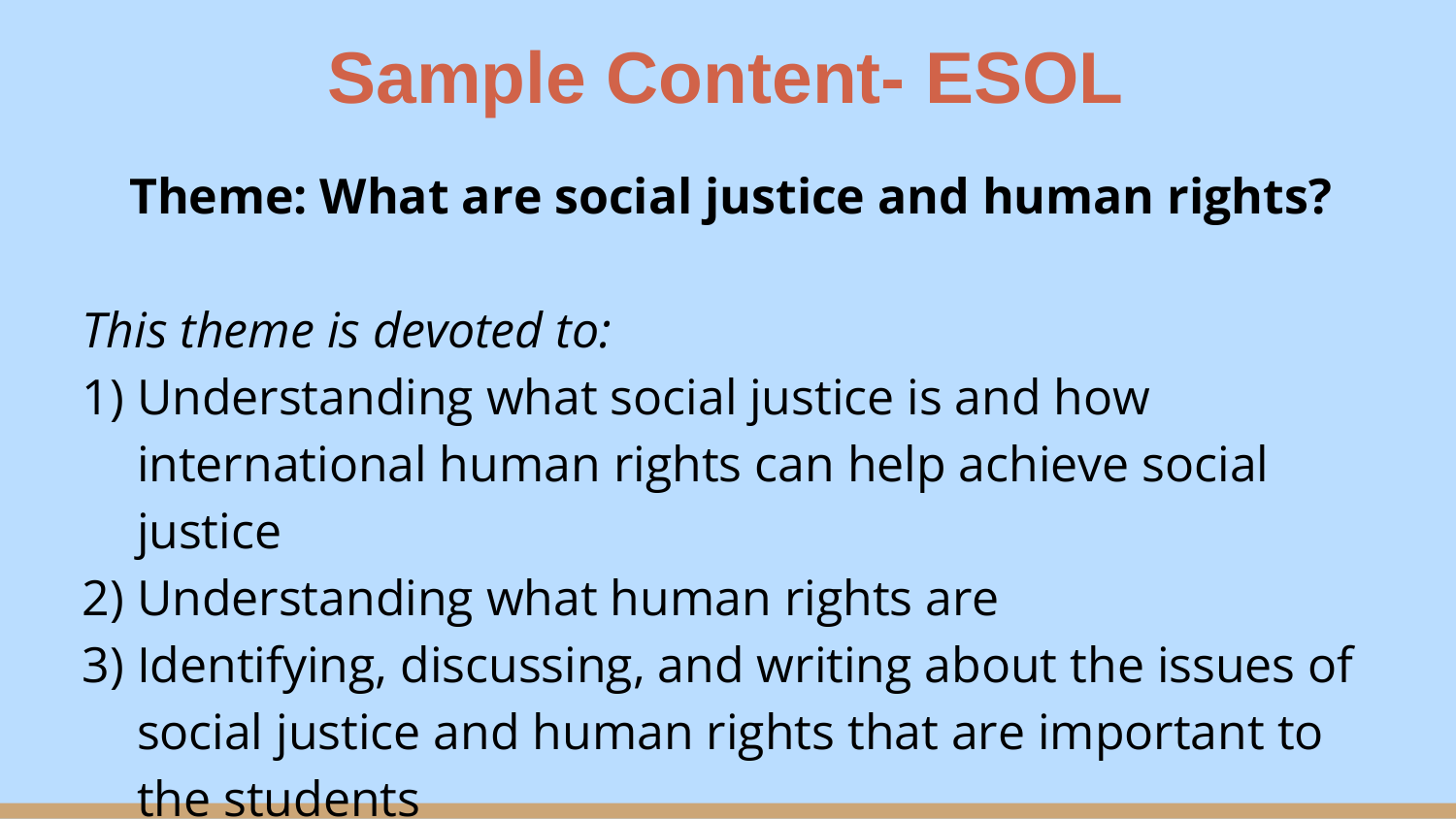

# Sample Content- ESOL
Theme: What are social justice and human rights?

This theme is devoted to:
Understanding what social justice is and how international human rights can help achieve social justice
Understanding what human rights are
Identifying, discussing, and writing about the issues of social justice and human rights that are important to the students